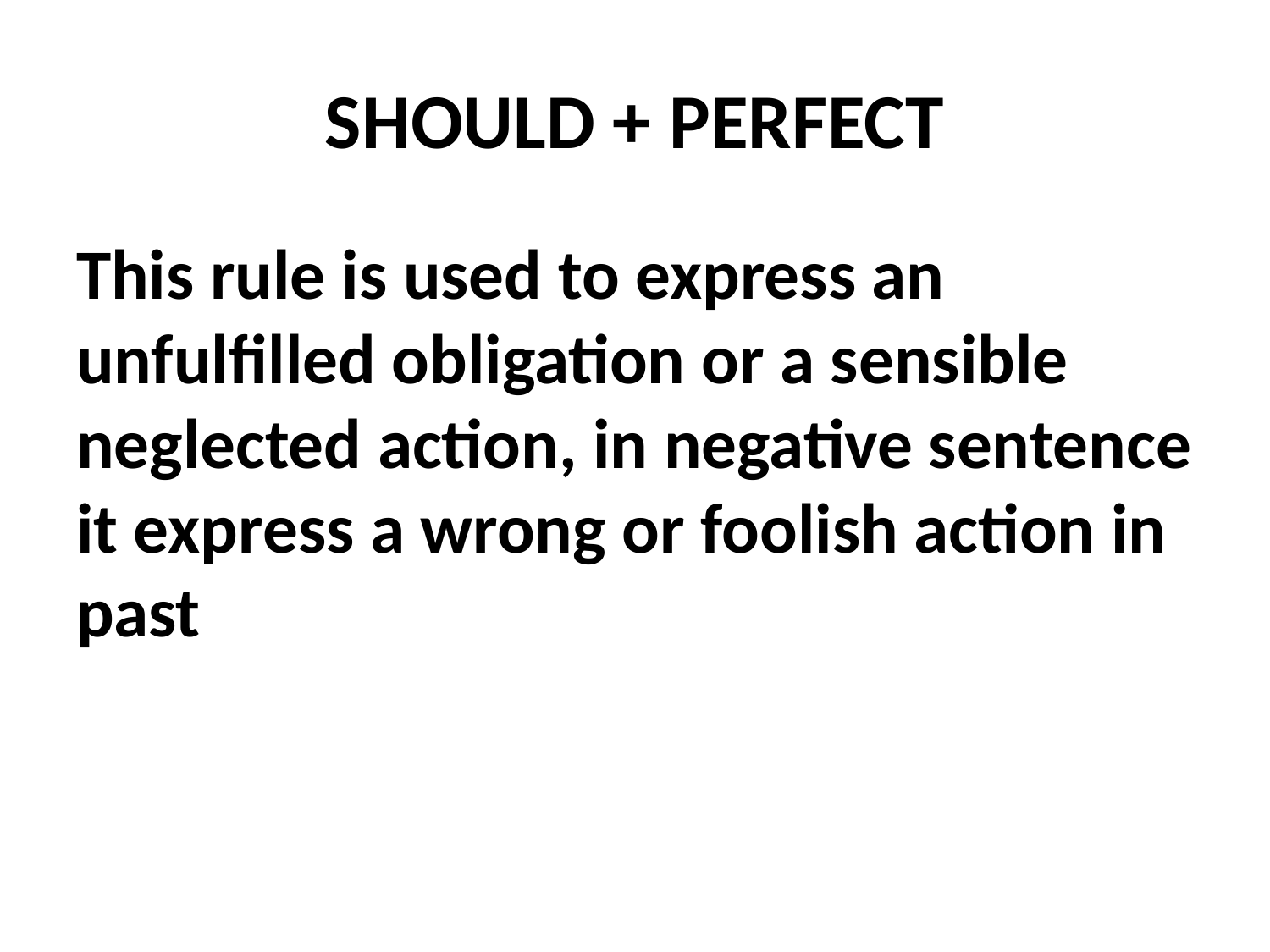

# SHOULD + PERFECT
This rule is used to express an unfulfilled obligation or a sensible neglected action, in negative sentence it express a wrong or foolish action in past